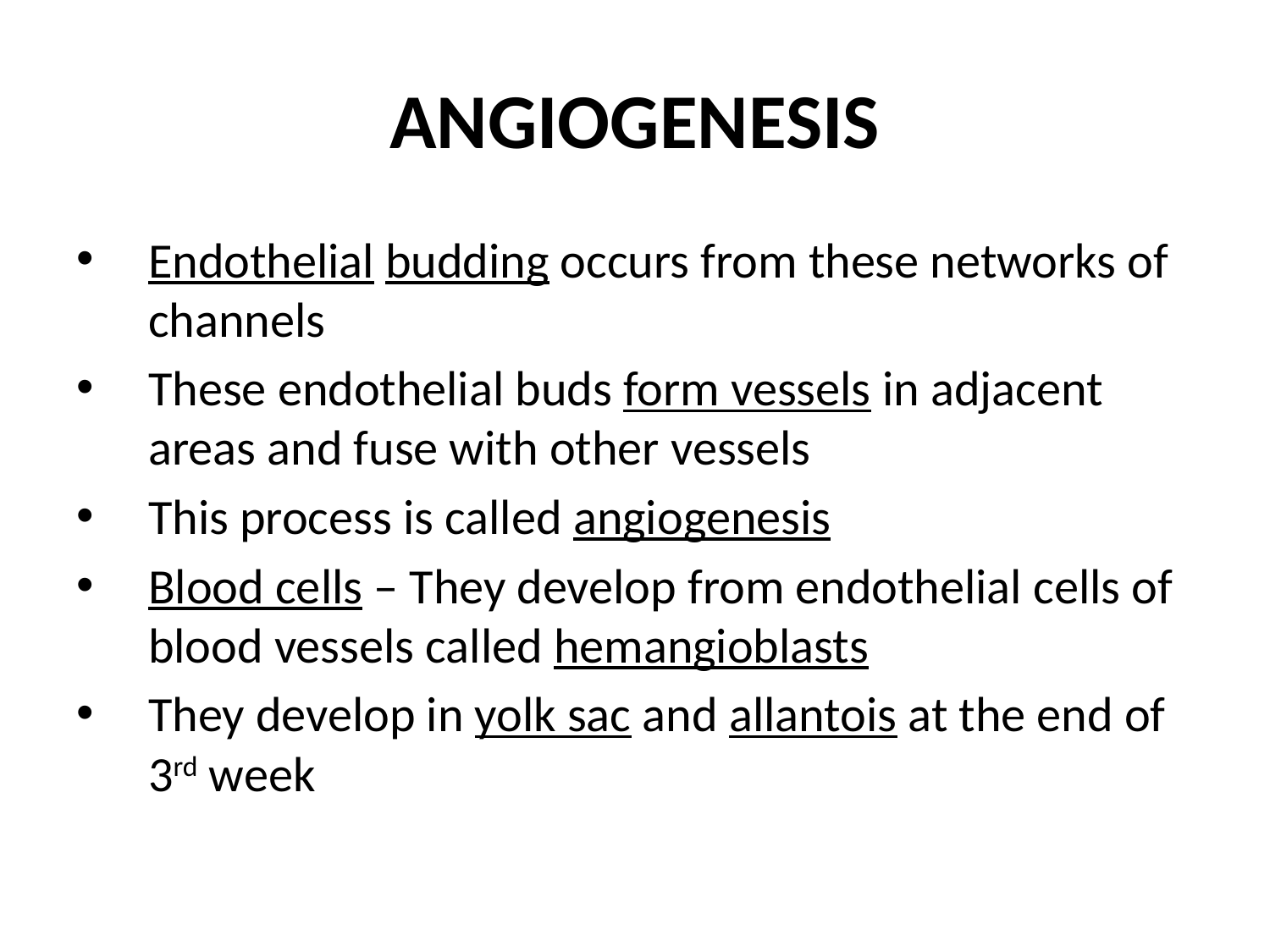

# ANGIOGENESIS
Endothelial budding occurs from these networks of channels
These endothelial buds form vessels in adjacent areas and fuse with other vessels
This process is called angiogenesis
Blood cells – They develop from endothelial cells of blood vessels called hemangioblasts
They develop in yolk sac and allantois at the end of 3rd week